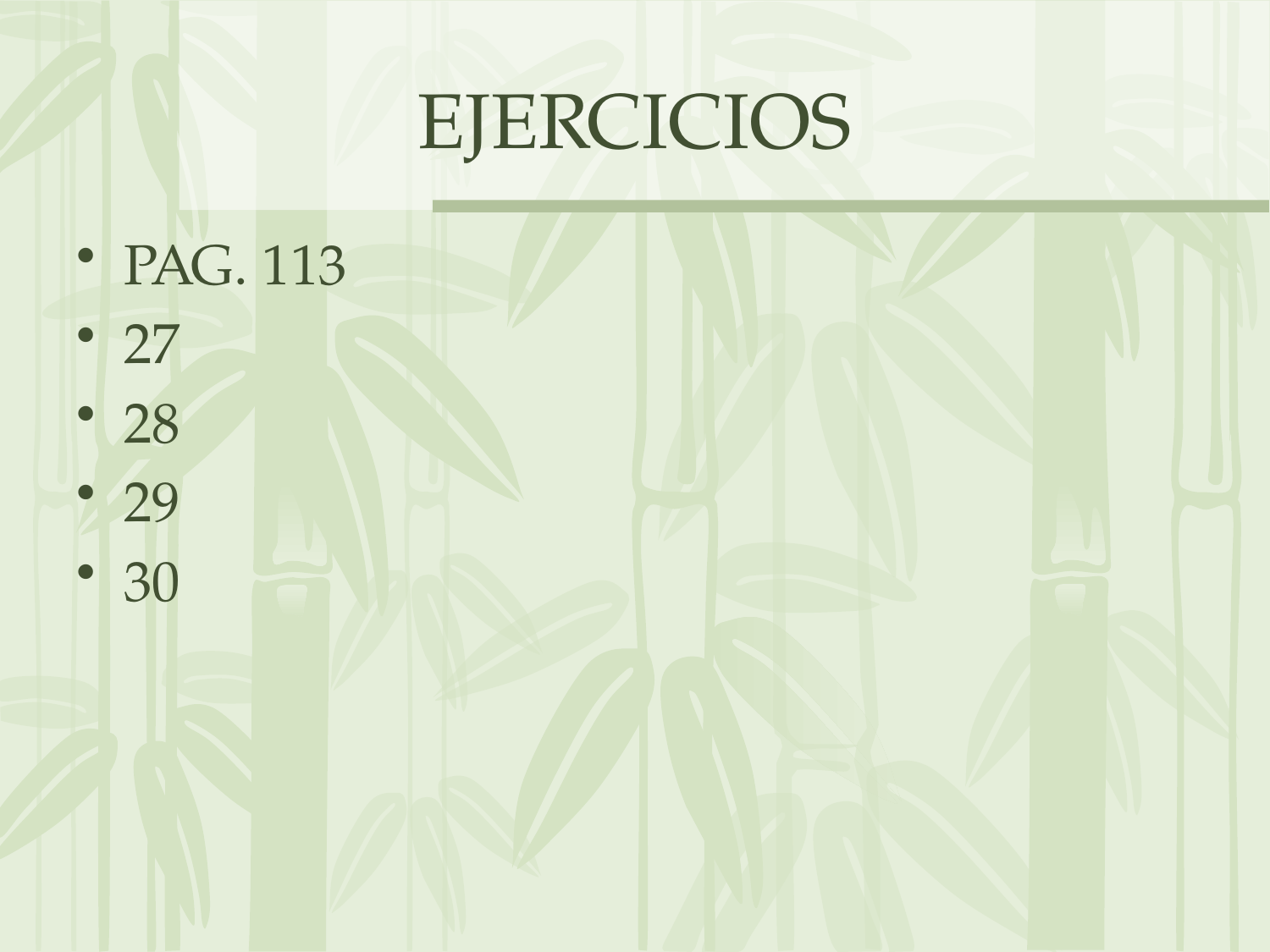

# EJERCICIOS
PAG. 113
27
28
29
30